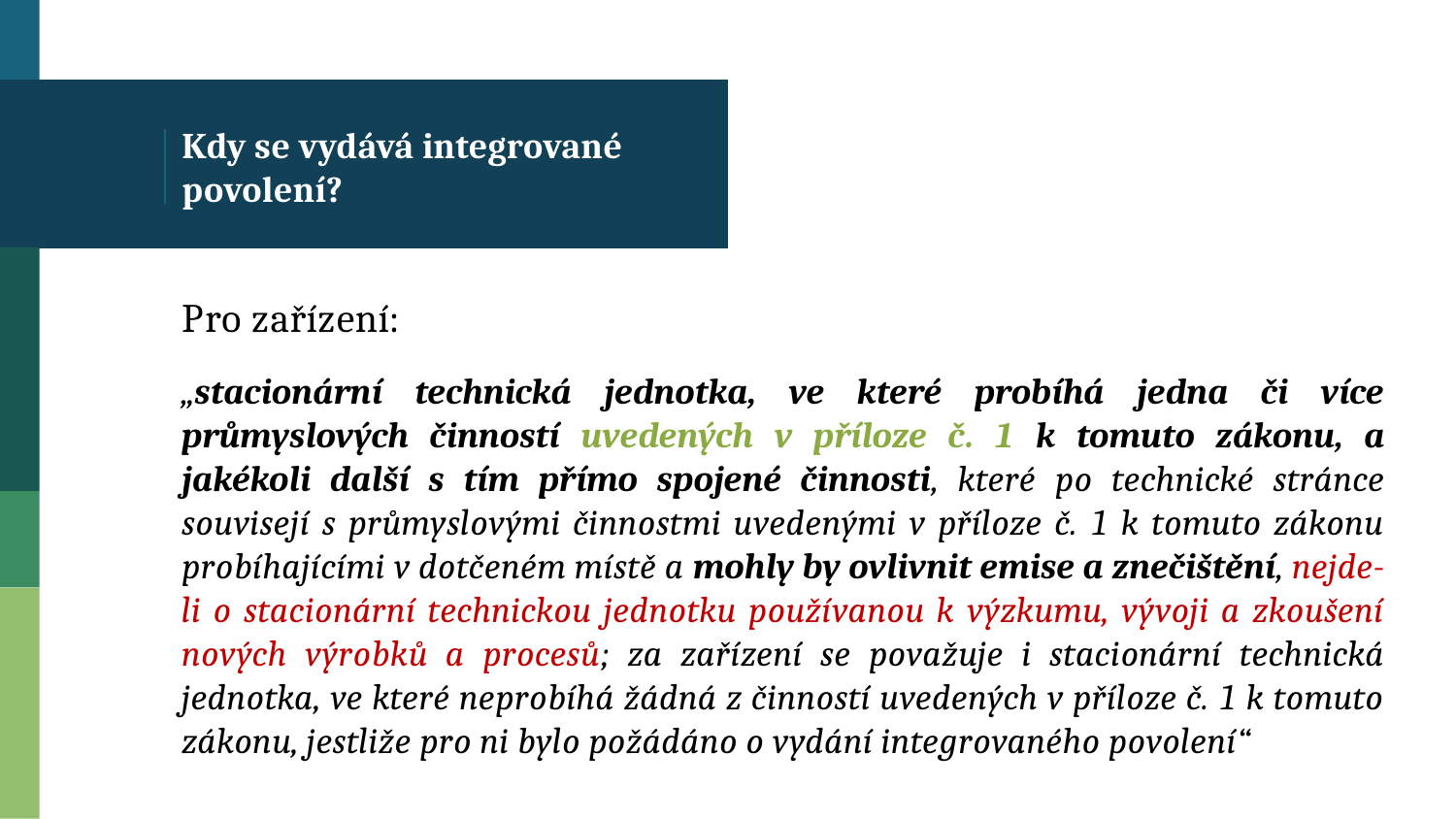

# Kdy se vydává integrované povolení?
Pro zařízení:

„stacionární technická jednotka, ve které probíhá jedna či více průmyslových činností uvedených v příloze č. 1 k tomuto zákonu, a jakékoli další s tím přímo spojené činnosti, které po technické stránce souvisejí s průmyslovými činnostmi uvedenými v příloze č. 1 k tomuto zákonu probíhajícími v dotčeném místě a mohly by ovlivnit emise a znečištění, nejde-li o stacionární technickou jednotku používanou k výzkumu, vývoji a zkoušení nových výrobků a procesů; za zařízení se považuje i stacionární technická jednotka, ve které neprobíhá žádná z činností uvedených v příloze č. 1 k tomuto zákonu, jestliže pro ni bylo požádáno o vydání integrovaného povolení“